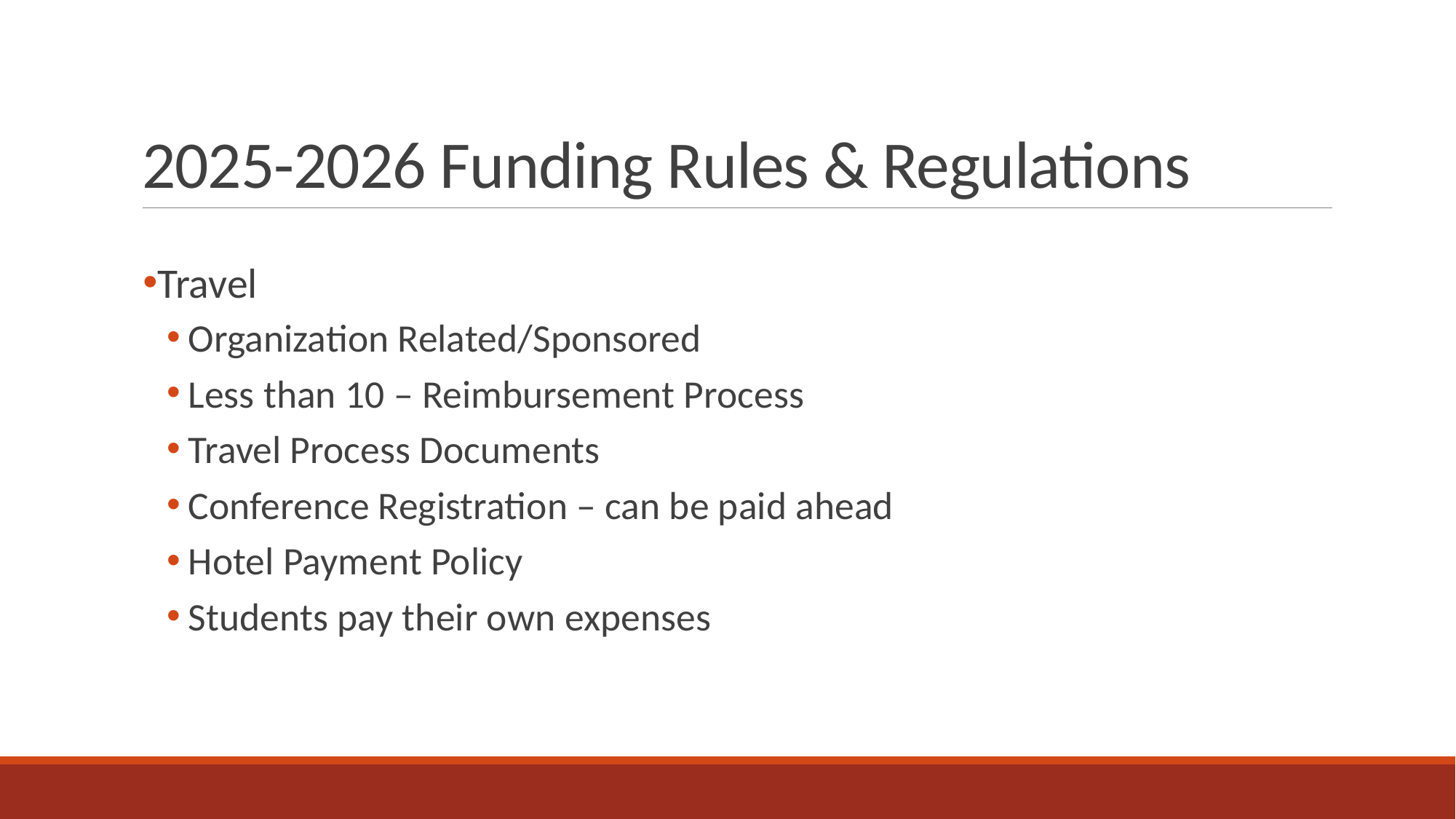

# 2025-2026 Funding Rules & Regulations
Travel
Organization Related/Sponsored
Less than 10 – Reimbursement Process
Travel Process Documents
Conference Registration – can be paid ahead
Hotel Payment Policy
Students pay their own expenses